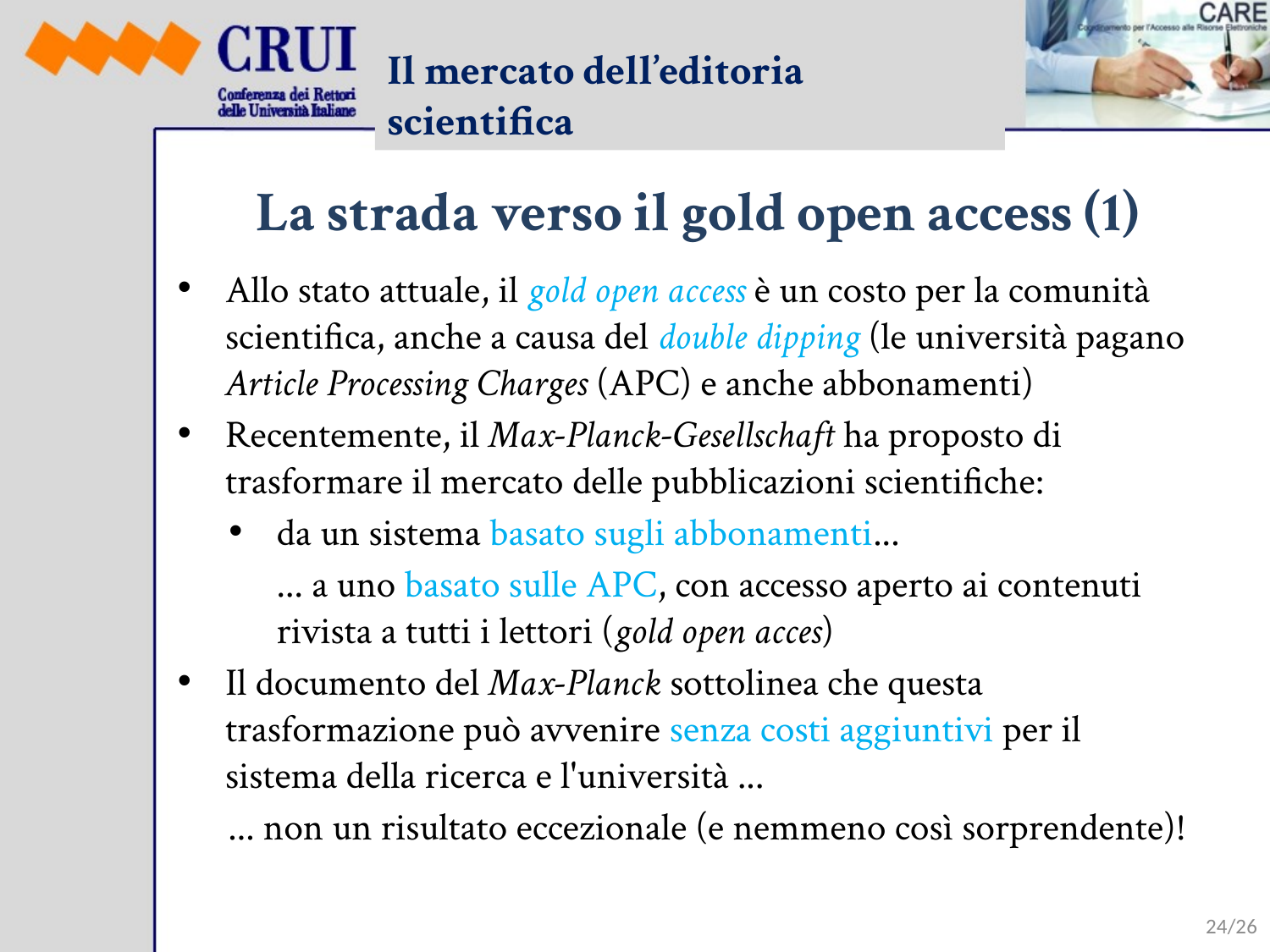

Il mercato dell’editoria scientifica
# La strada verso il gold open access (1)
Allo stato attuale, il gold open access è un costo per la comunità scientifica, anche a causa del double dipping (le università pagano Article Processing Charges (APC) e anche abbonamenti)
Recentemente, il Max-Planck-Gesellschaft ha proposto di trasformare il mercato delle pubblicazioni scientifiche:
da un sistema basato sugli abbonamenti...
... a uno basato sulle APC, con accesso aperto ai contenuti rivista a tutti i lettori (gold open acces)
Il documento del Max-Planck sottolinea che questa trasformazione può avvenire senza costi aggiuntivi per il sistema della ricerca e l'università ...
... non un risultato eccezionale (e nemmeno così sorprendente)!
24/26